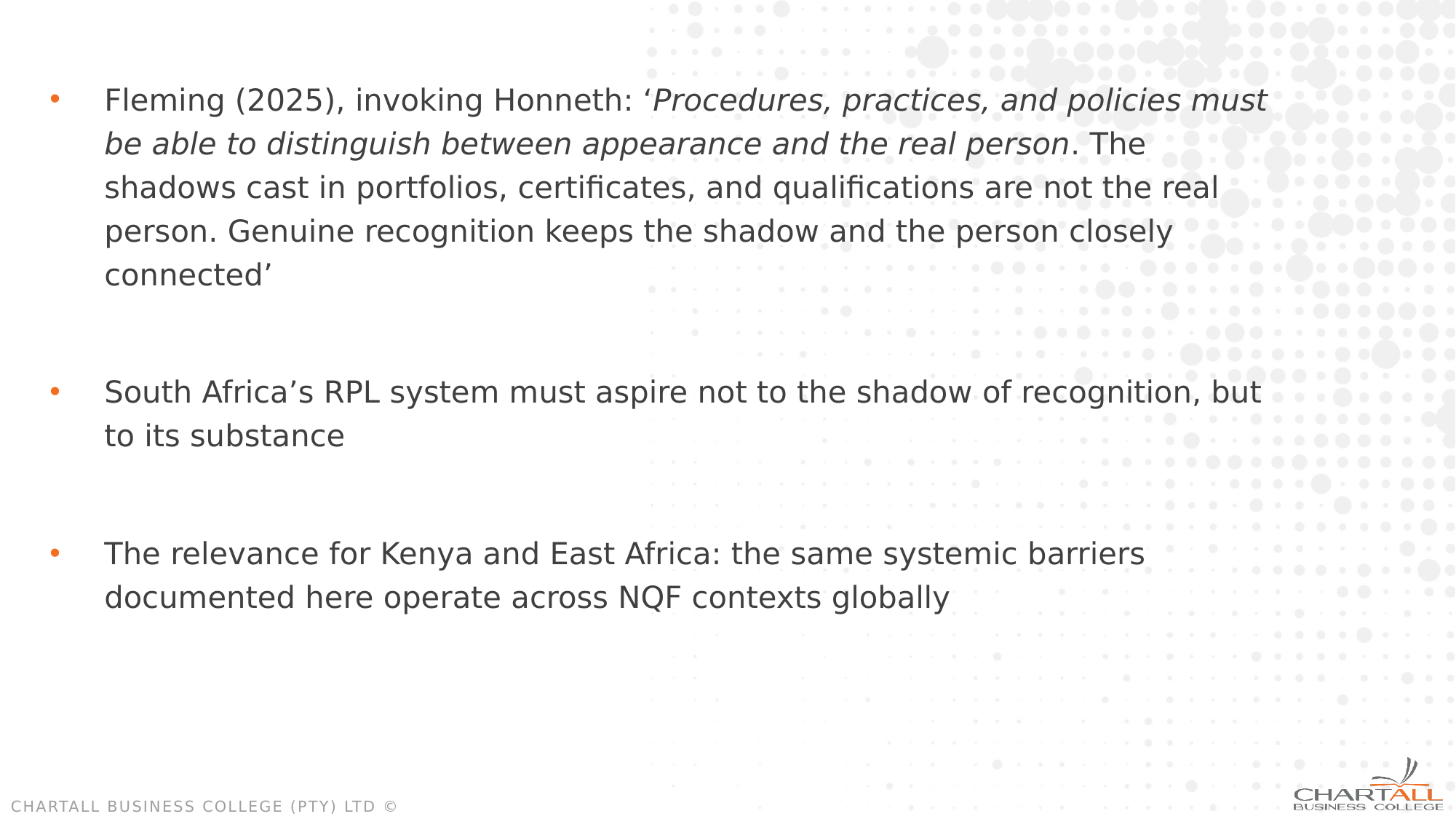

Fleming (2025), invoking Honneth: ‘Procedures, practices, and policies must be able to distinguish between appearance and the real person. The shadows cast in portfolios, certificates, and qualifications are not the real person. Genuine recognition keeps the shadow and the person closely connected’

South Africa’s RPL system must aspire not to the shadow of recognition, but to its substance

The relevance for Kenya and East Africa: the same systemic barriers documented here operate across NQF contexts globally